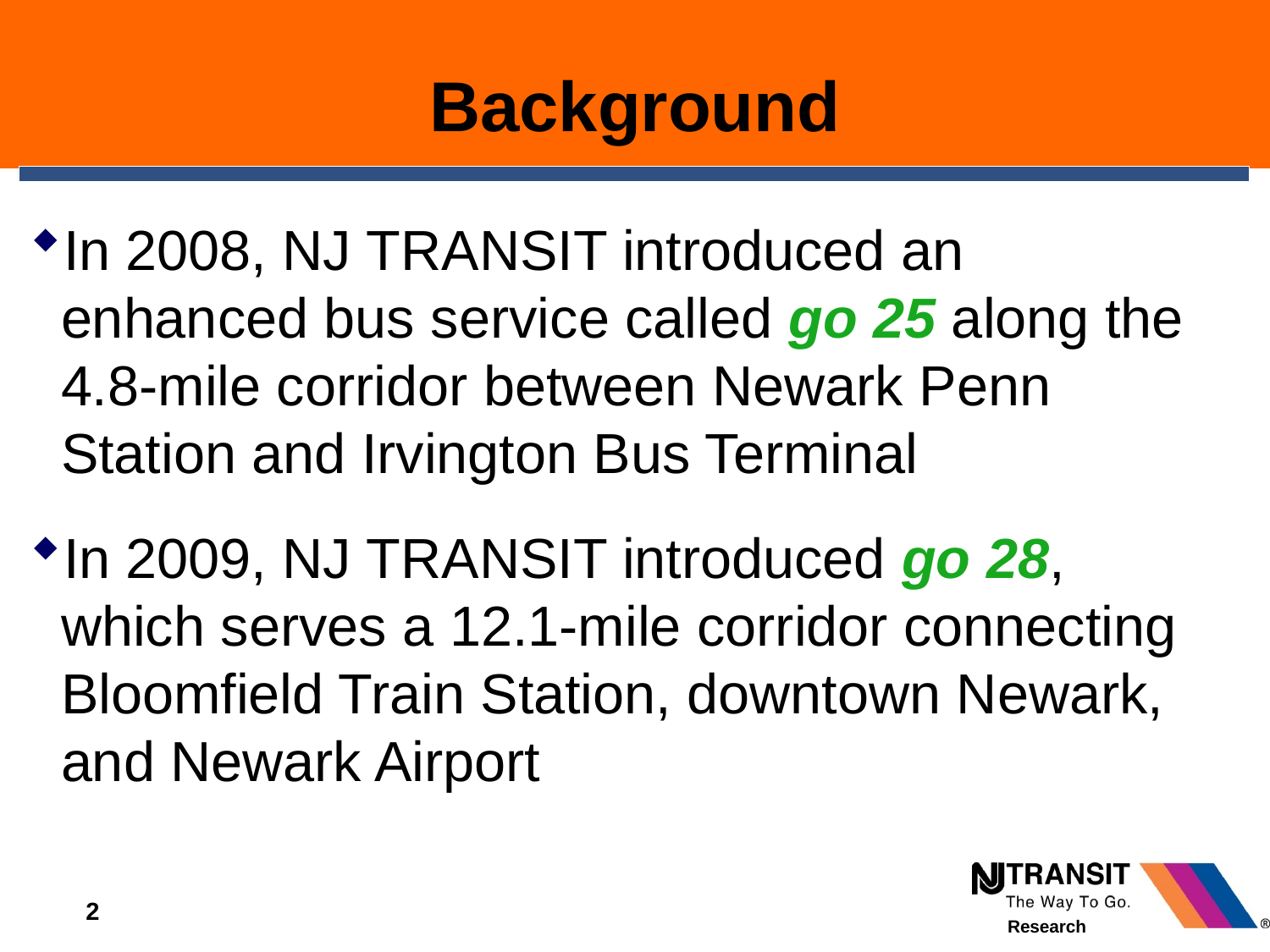

# Background
In 2008, NJ TRANSIT introduced an enhanced bus service called go 25 along the 4.8-mile corridor between Newark Penn Station and Irvington Bus Terminal
In 2009, NJ TRANSIT introduced go 28, which serves a 12.1-mile corridor connecting Bloomfield Train Station, downtown Newark, and Newark Airport